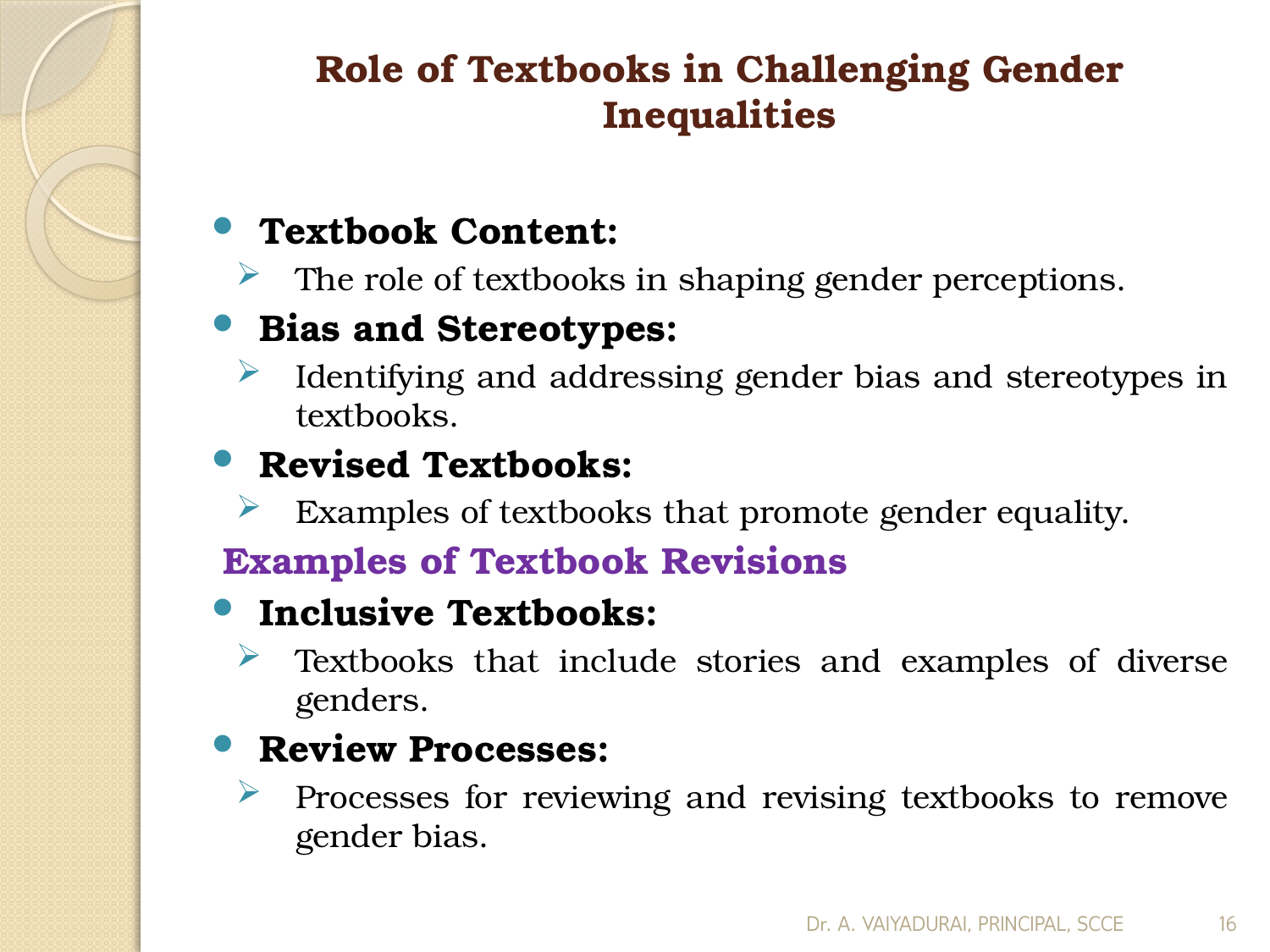

# Role of Textbooks in Challenging Gender Inequalities
Textbook Content:
The role of textbooks in shaping gender perceptions.
Bias and Stereotypes:
Identifying and addressing gender bias and stereotypes in textbooks.
Revised Textbooks:
Examples of textbooks that promote gender equality.
Examples of Textbook Revisions
Inclusive Textbooks:
Textbooks that include stories and examples of diverse genders.
Review Processes:
Processes for reviewing and revising textbooks to remove gender bias.

Dr. A. VAIYADURAI, PRINCIPAL, SCCE
16